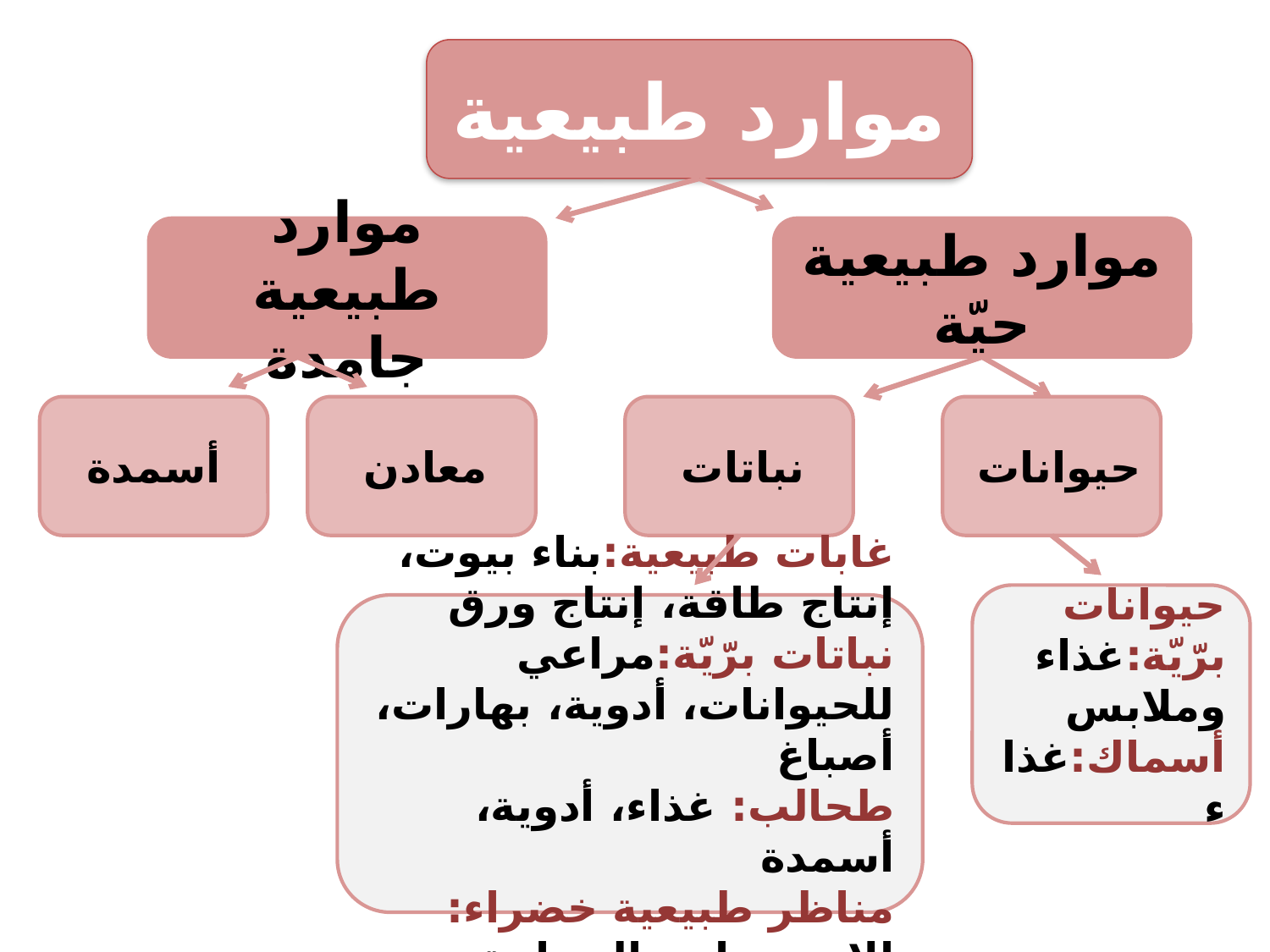

موارد طبيعية
موارد طبيعية جامدة
موارد طبيعية حيّة
أسمدة
 معادن
 نباتات
 حيوانات
حيوانات برّيّة:غذاء وملابس
أسماك:غذاء
 غابات طبيعية:بناء بيوت، إنتاج طاقة، إنتاج ورق
نباتات برّيّة:مراعي للحيوانات، أدوية، بهارات، أصباغ
طحالب: غذاء، أدوية، أسمدة
مناظر طبيعية خضراء: الاستجمام والسياحة